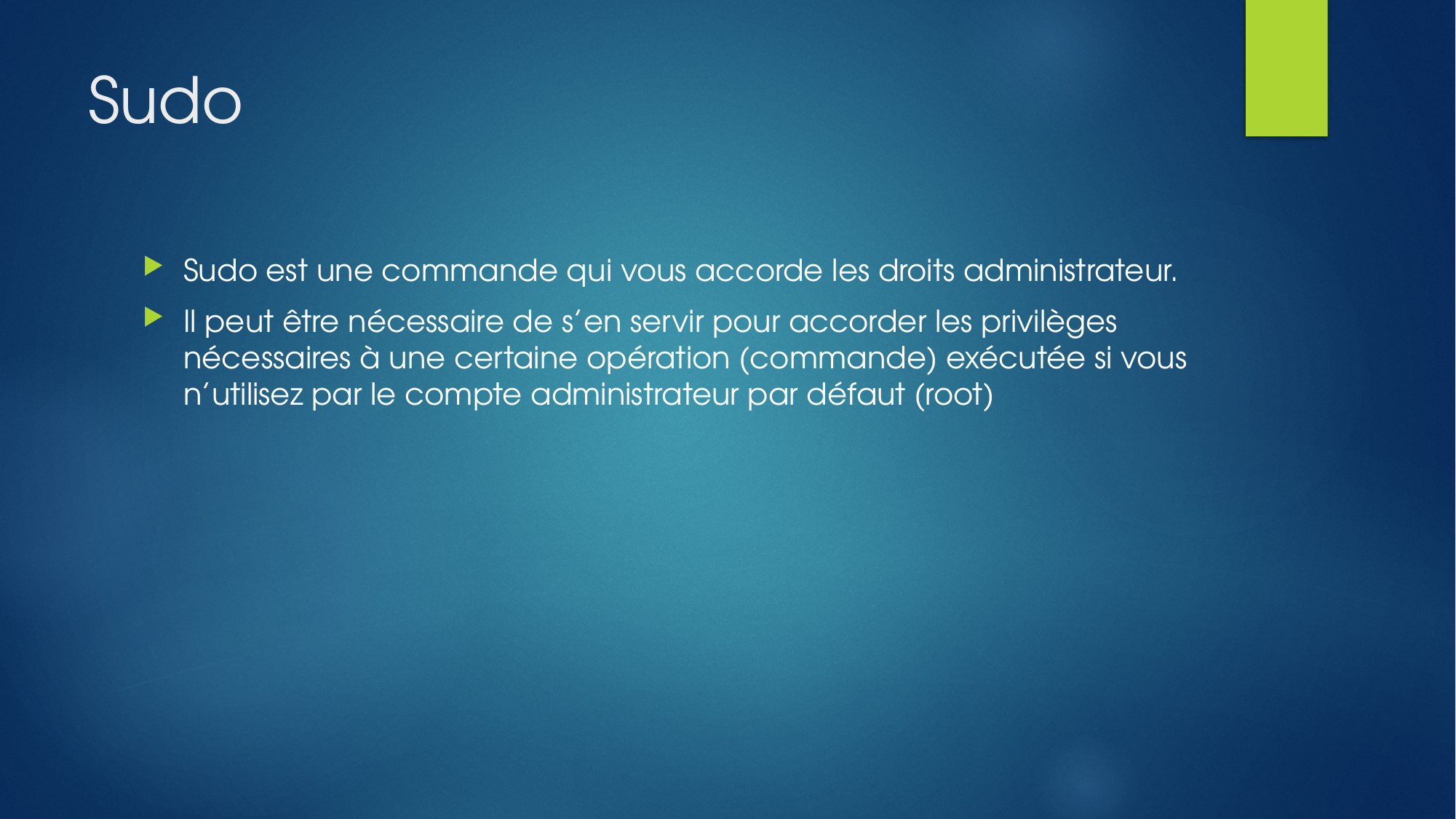

# Sudo
Sudo est une commande qui vous accorde les droits administrateur.
Il peut être nécessaire de s’en servir pour accorder les privilèges nécessaires à une certaine opération (commande) exécutée si vous n’utilisez par le compte administrateur par défaut (root)